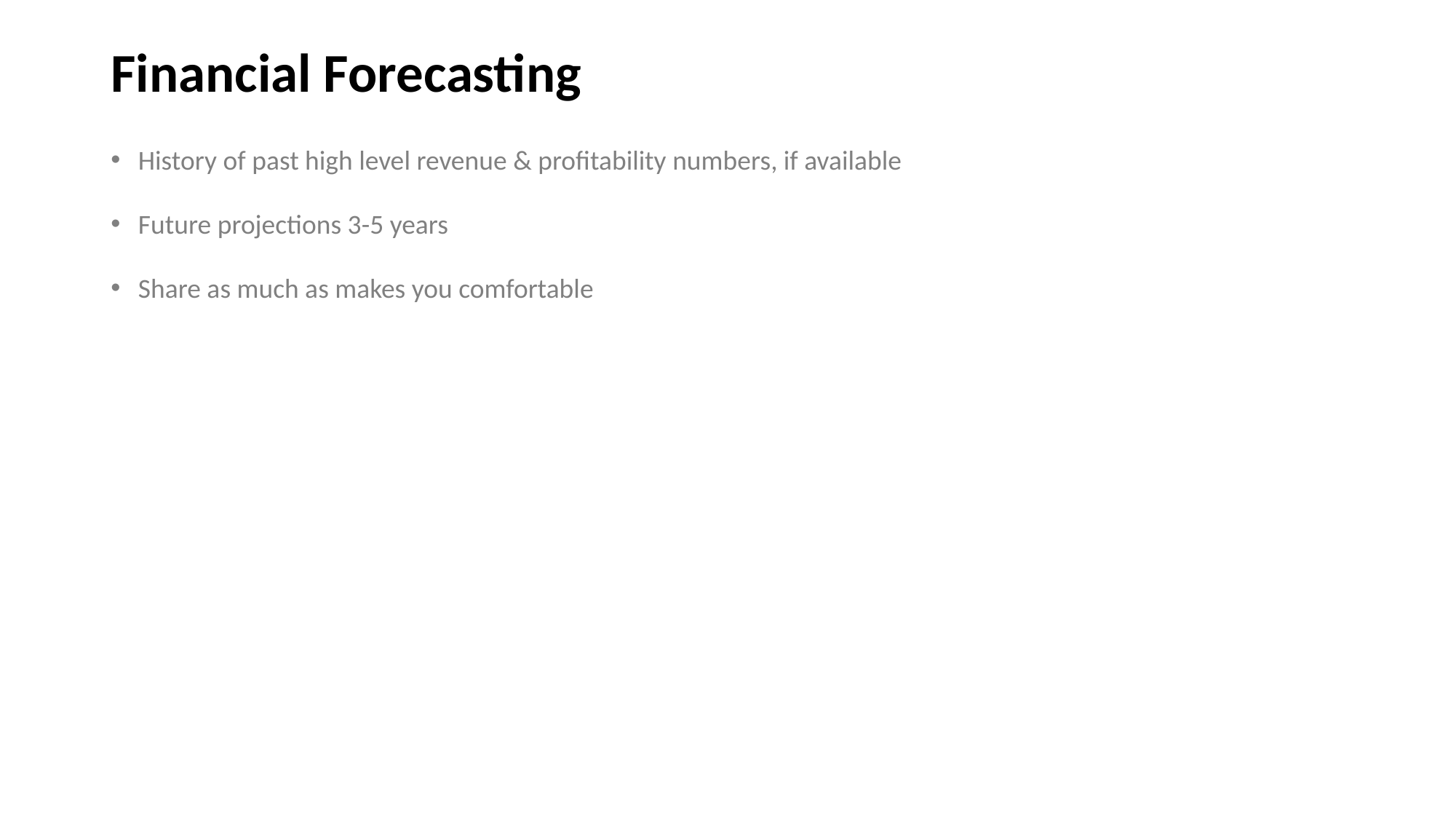

# Financial Forecasting
History of past high level revenue & profitability numbers, if available
Future projections 3-5 years
Share as much as makes you comfortable